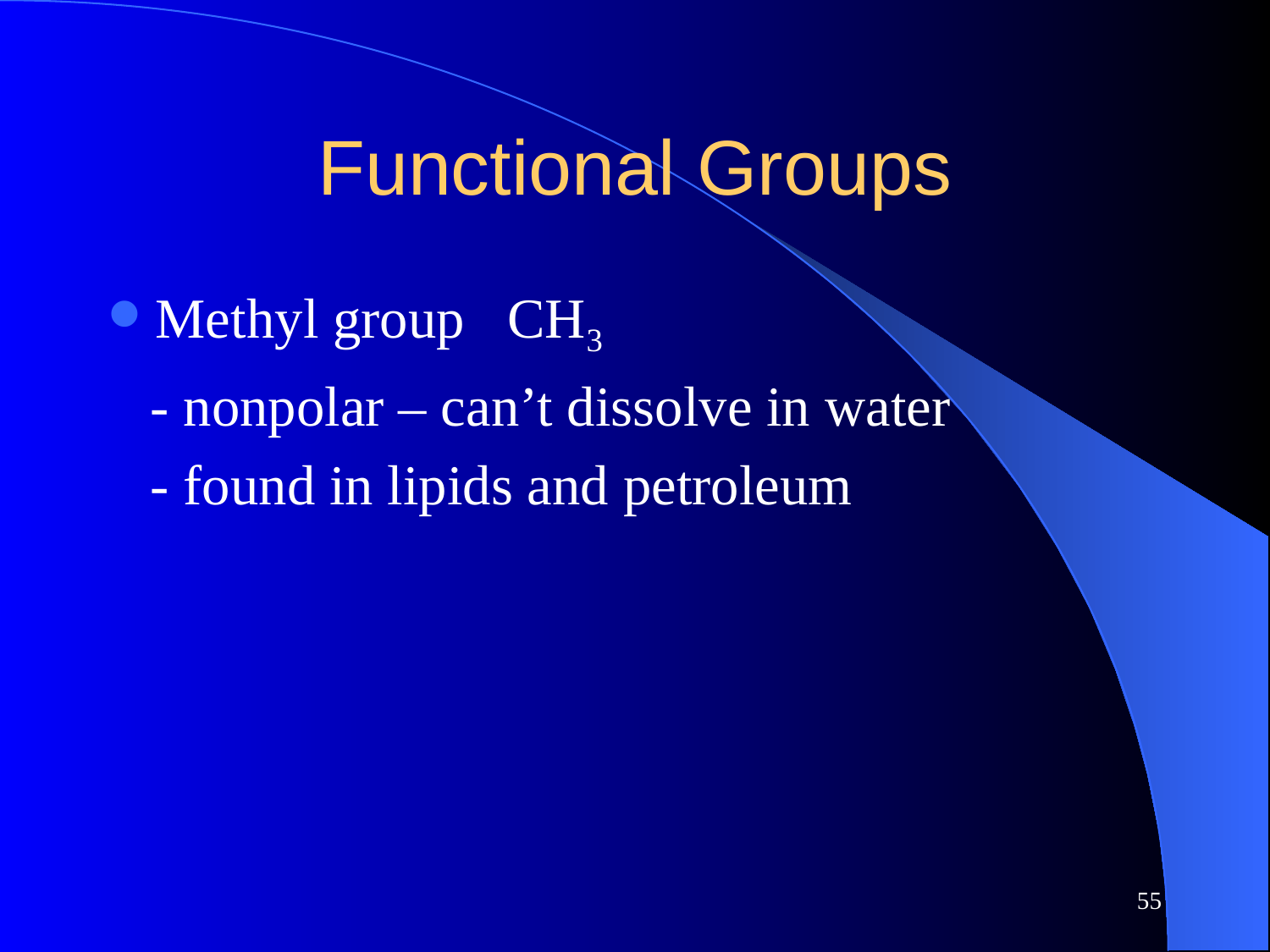

# Functional Groups
Methyl group   CH3
   - nonpolar – can’t dissolve in water
   - found in lipids and petroleum
55